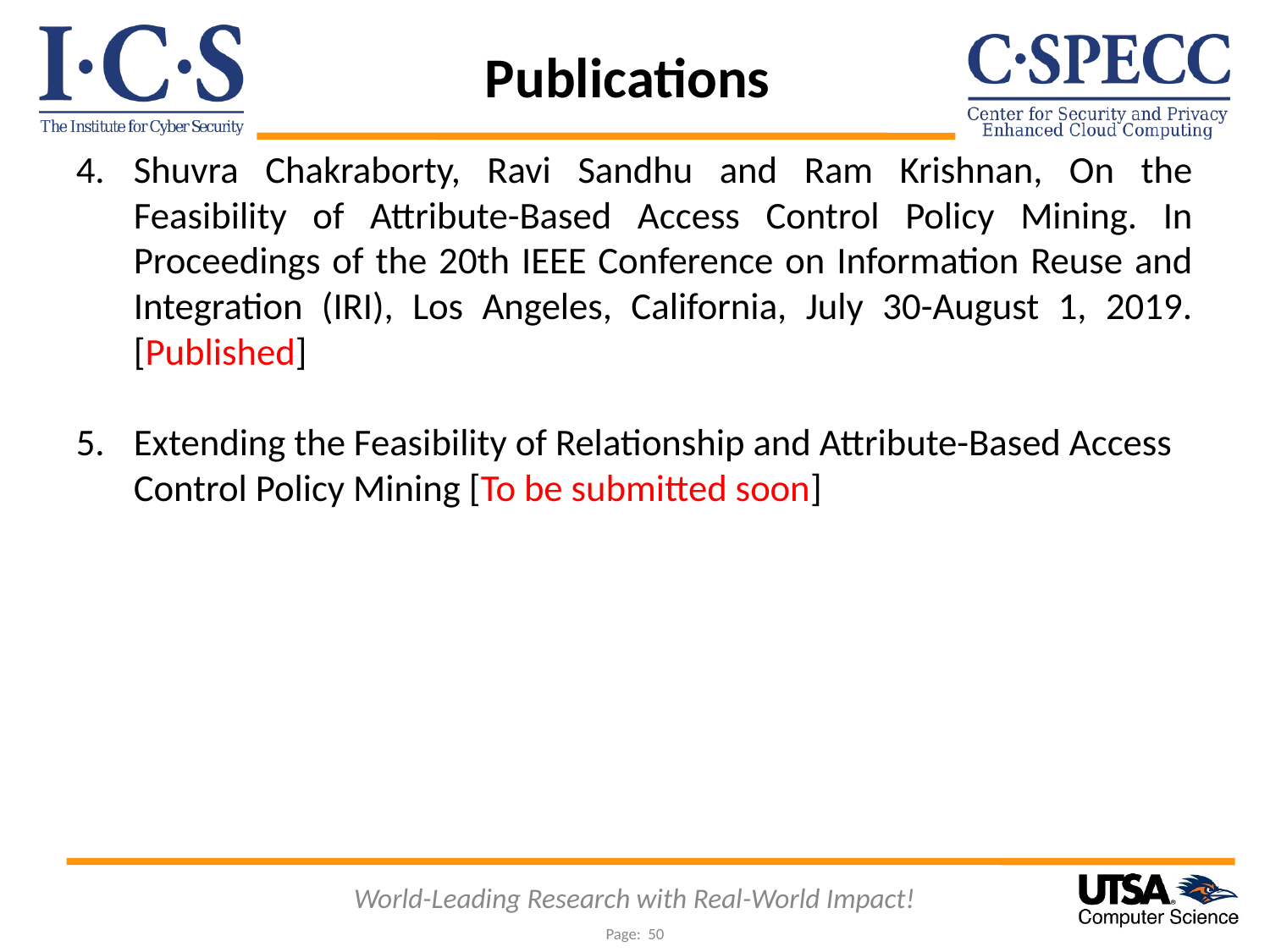

Publications
Shuvra Chakraborty, Ravi Sandhu and Ram Krishnan, On the Feasibility of Attribute-Based Access Control Policy Mining. In Proceedings of the 20th IEEE Conference on Information Reuse and Integration (IRI), Los Angeles, California, July 30-August 1, 2019. [Published]

Extending the Feasibility of Relationship and Attribute-Based Access Control Policy Mining [To be submitted soon]